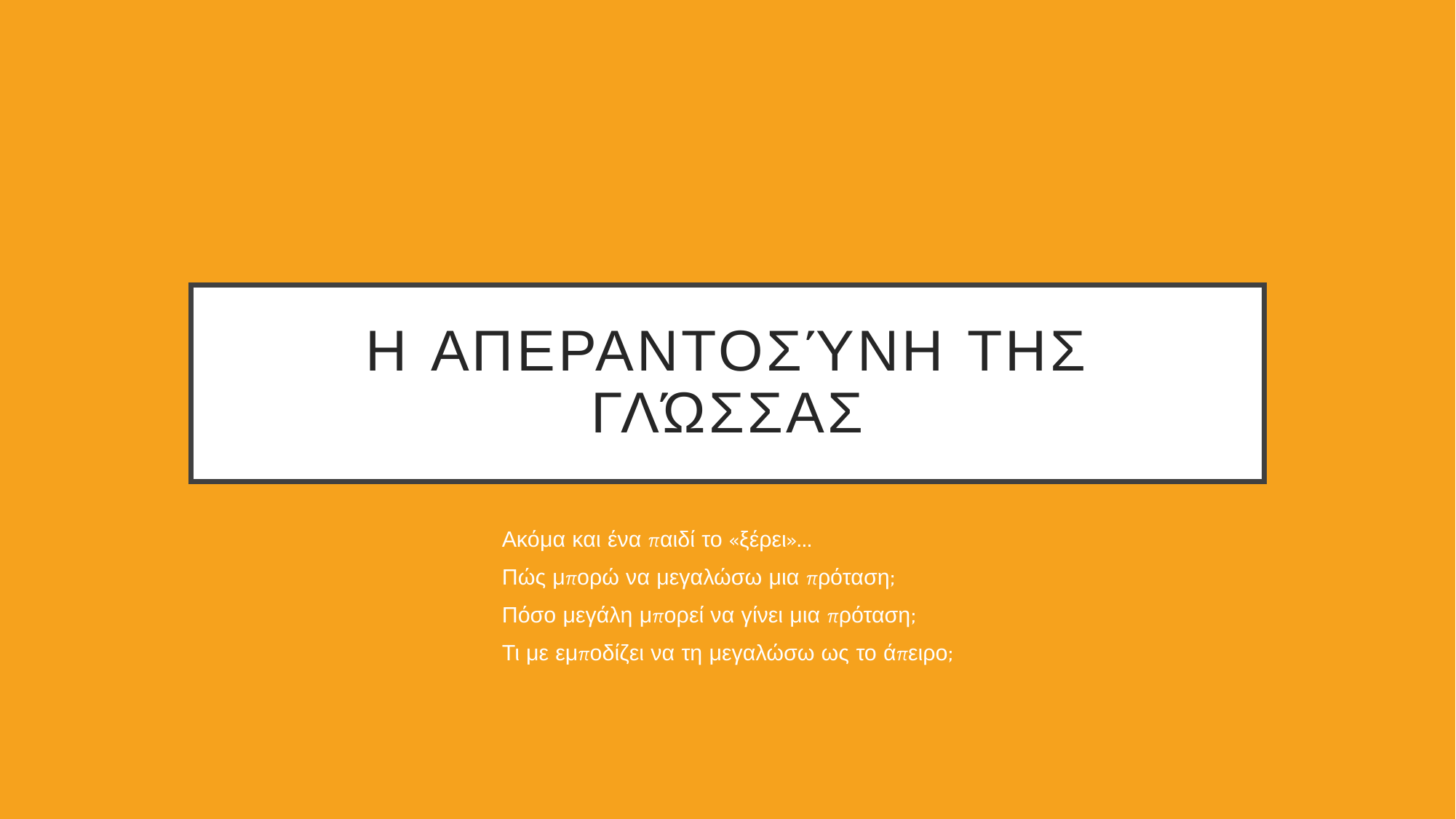

# Η απεραντοσύνη της γλώσσας
Ακόμα και ένα παιδί το «ξέρει»…
Πώς μπορώ να μεγαλώσω μια πρόταση;
Πόσο μεγάλη μπορεί να γίνει μια πρόταση;
Τι με εμποδίζει να τη μεγαλώσω ως το άπειρο;